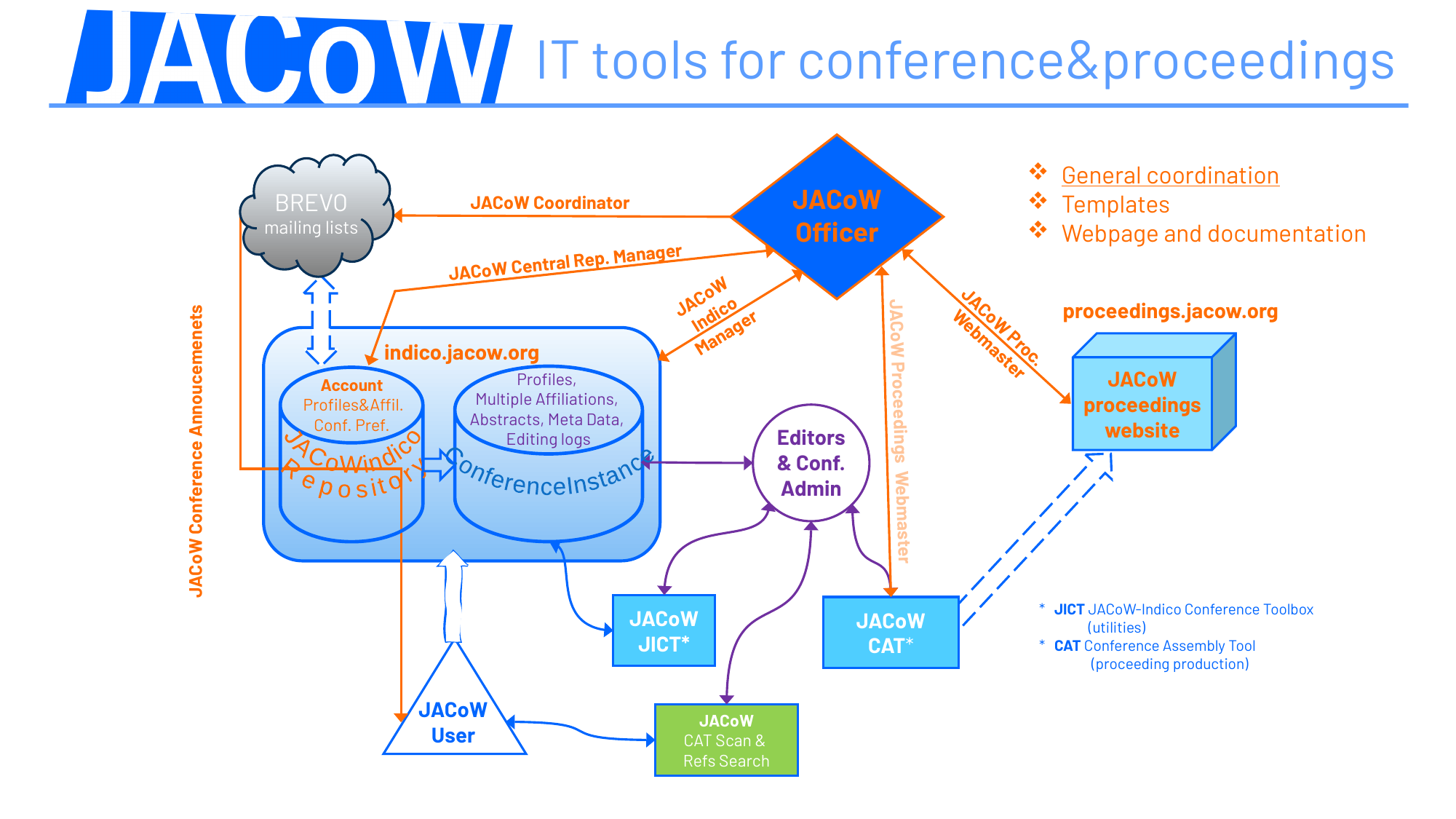

# IT tools for conference&proceedings

JACoW Officer
JACoW Central Rep. Manager
JACoW
Indico Manager
JACoW Proc.
Webmaster
JACoW Conference Annoucemenets
JACoW Coordinator
BREVO
mailing lists

JACoW
indico
Repository

Account
Profiles&Affil.
Conf. Pref.
General coordination
Templates
Webpage and documentation
JACoW Proceedings  Webmaster
proceedings.jacow.org
indico.jacow.org
JACoW proceedings website
Conference
Instance

Profiles,
Multiple Affiliations,
Abstracts, Meta Data,
Editing logs

Editors & Conf. Admin

*   JICT JACoW-Indico Conference Toolbox
                (utilities)
*   CAT Conference Assembly Tool
                 (proceeding production)
JACoW
JICT*
JACoW
CAT*

JACoW User
JACoW
CAT Scan &
Refs Search